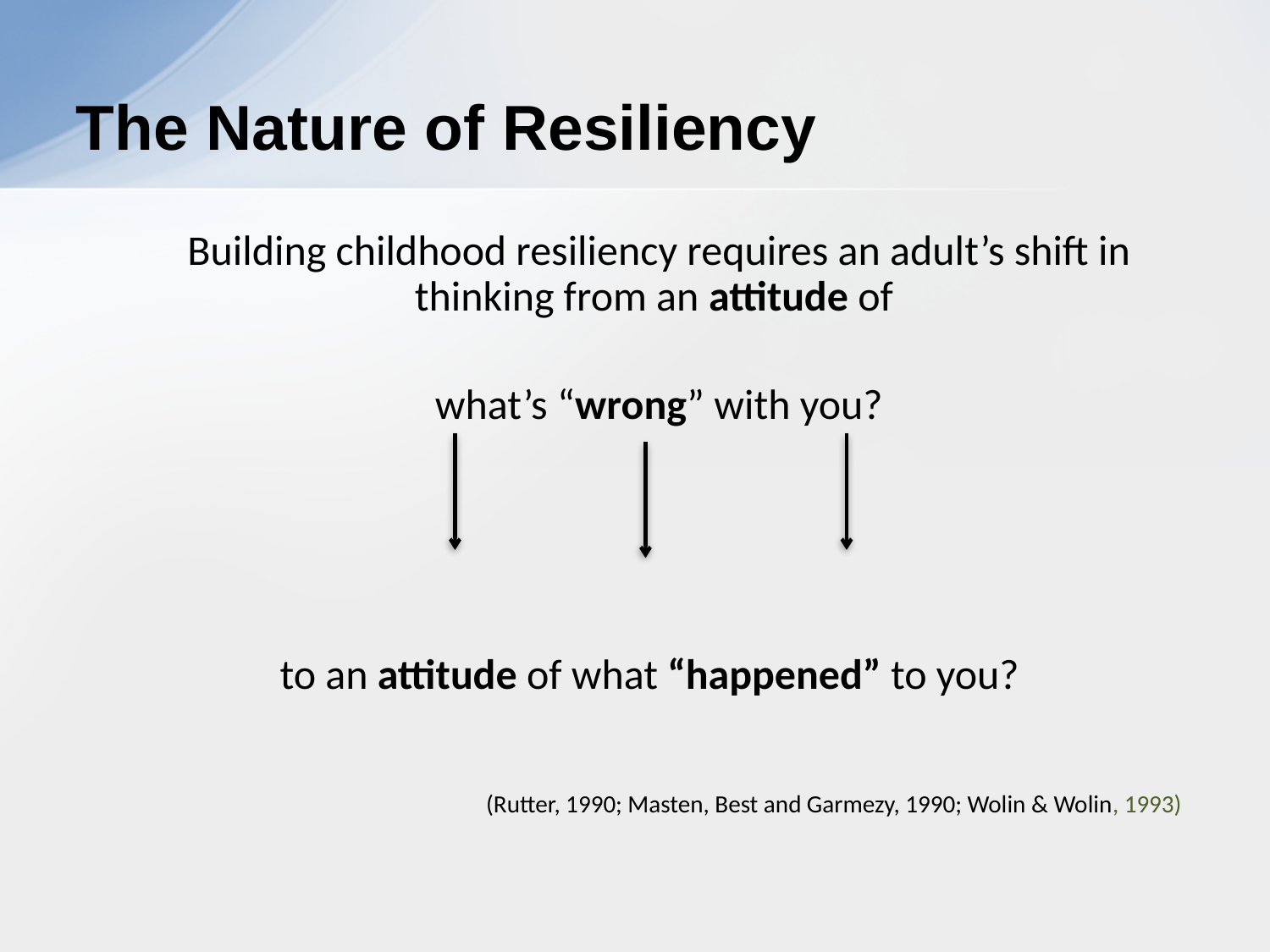

# The Nature of Resiliency
Building childhood resiliency requires an adult’s shift in thinking from an attitude of

 what’s “wrong” with you?

to an attitude of what “happened” to you?

                                      (Rutter, 1990; Masten, Best and Garmezy, 1990; Wolin & Wolin, 1993)